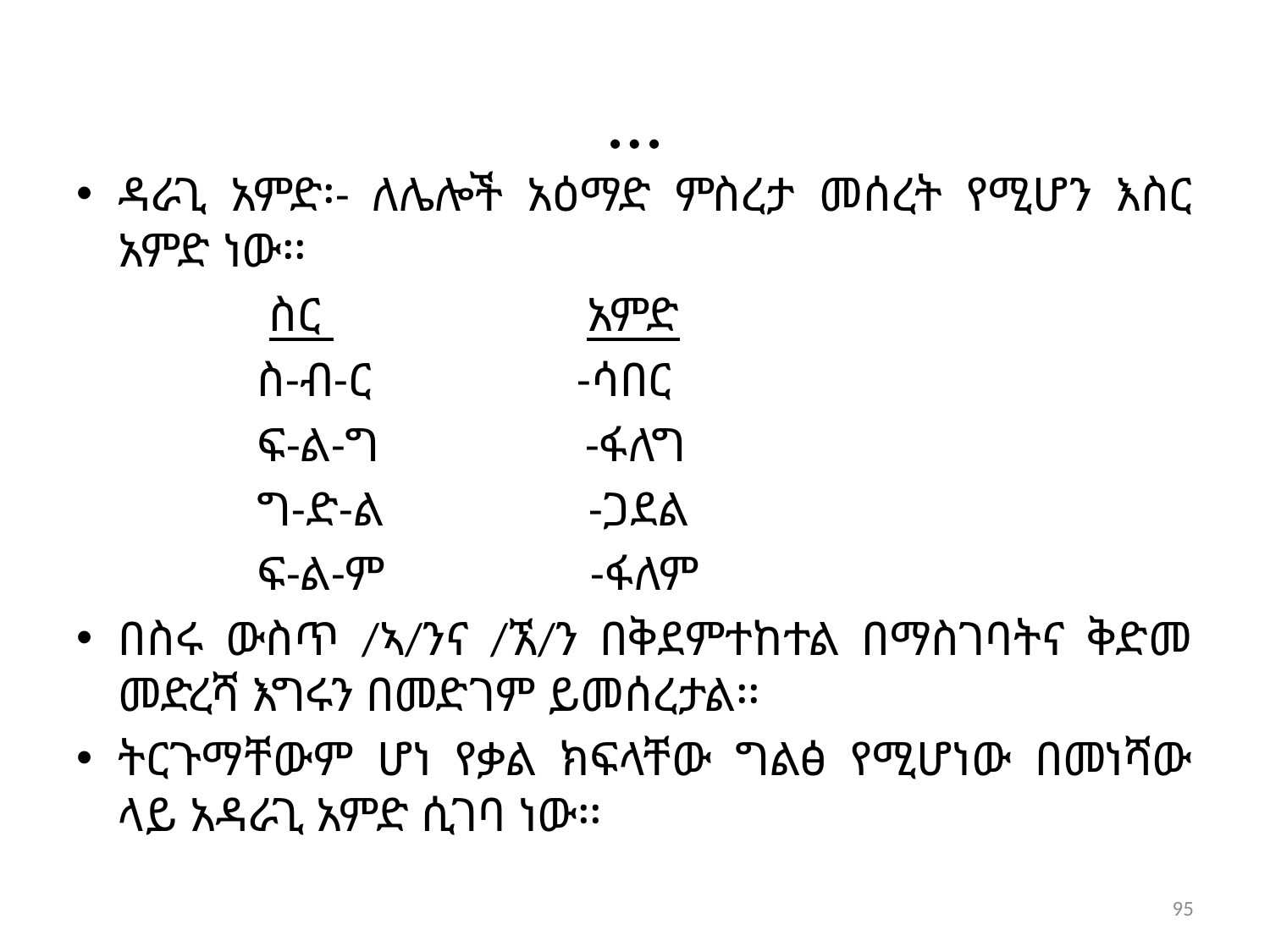

# …
ዳራጊ አምድ፡- ለሌሎች አዕማድ ምስረታ መሰረት የሚሆን እስር አምድ ነው፡፡
                ስር                      አምድ
               ስ-ብ-ር                 -ሳበር
               ፍ-ል-ግ                 -ፋለግ
               ግ-ድ-ል                 -ጋደል
               ፍ-ል-ም                 -ፋለም
በስሩ ውስጥ /ኣ/ንና /ኧ/ን በቅደምተከተል በማስገባትና ቅድመ መድረሻ እግሩን በመድገም ይመሰረታል፡፡
ትርጉማቸውም ሆነ የቃል ክፍላቸው ግልፅ የሚሆነው በመነሻው ላይ አዳራጊ አምድ ሲገባ ነው፡፡
95